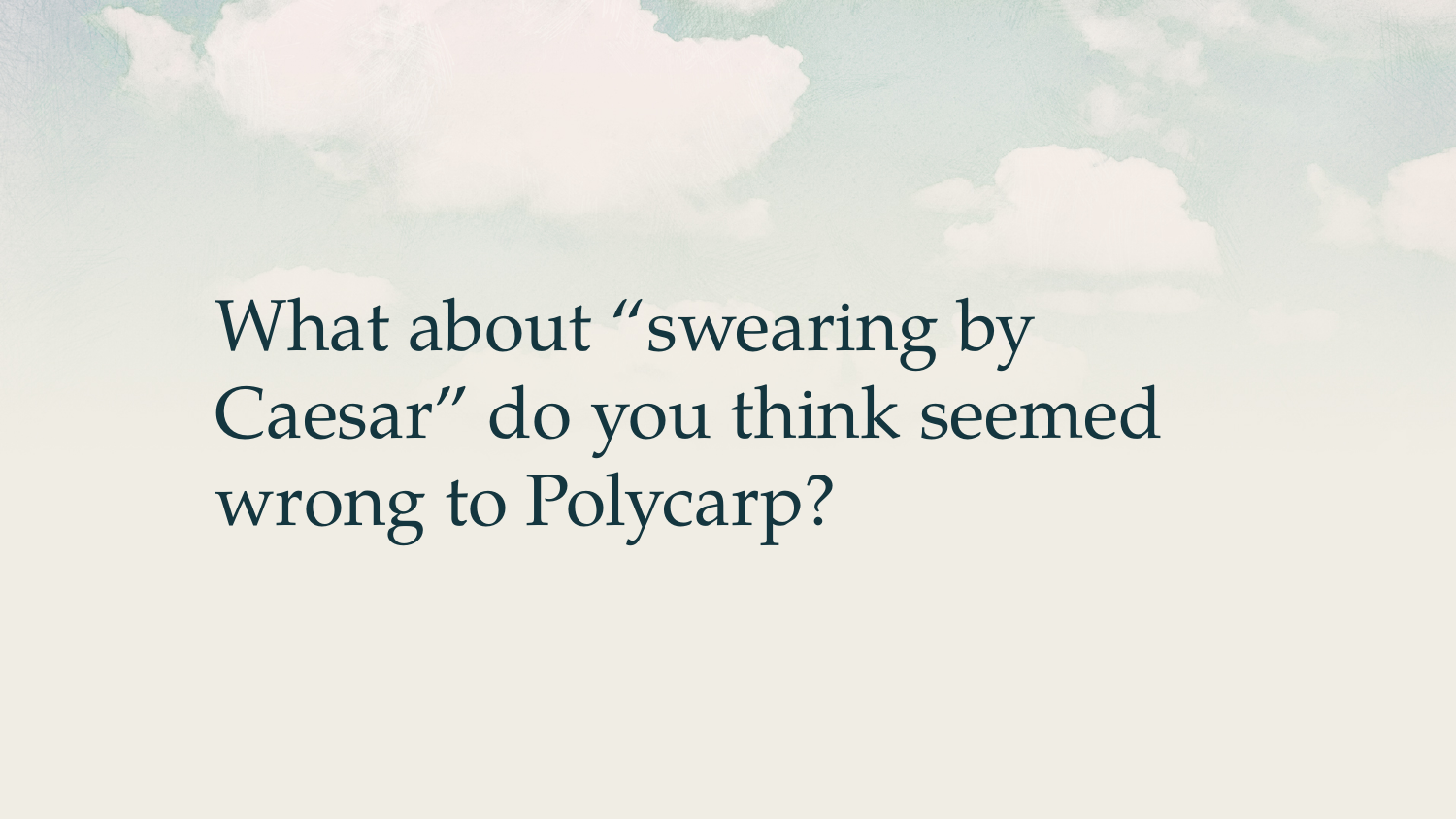

What about “swearing by Caesar” do you think seemed wrong to Polycarp?